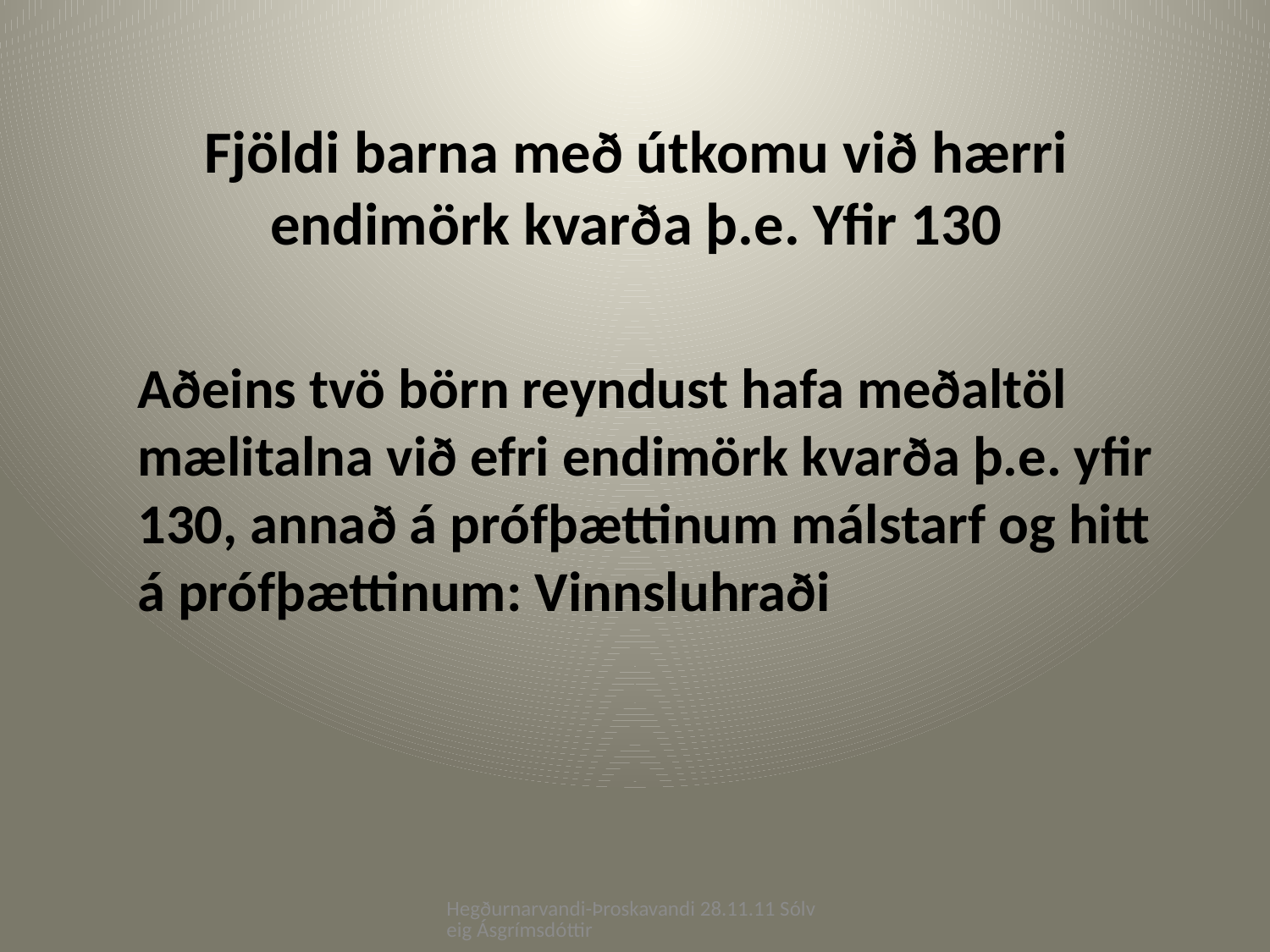

# Fjöldi barna með útkomu við hærri endimörk kvarða þ.e. Yfir 130
Aðeins tvö börn reyndust hafa meðaltöl mælitalna við efri endimörk kvarða þ.e. yfir 130, annað á prófþættinum málstarf og hitt á prófþættinum: Vinnsluhraði
Hegðurnarvandi-Þroskavandi 28.11.11 Sólveig Ásgrímsdóttir